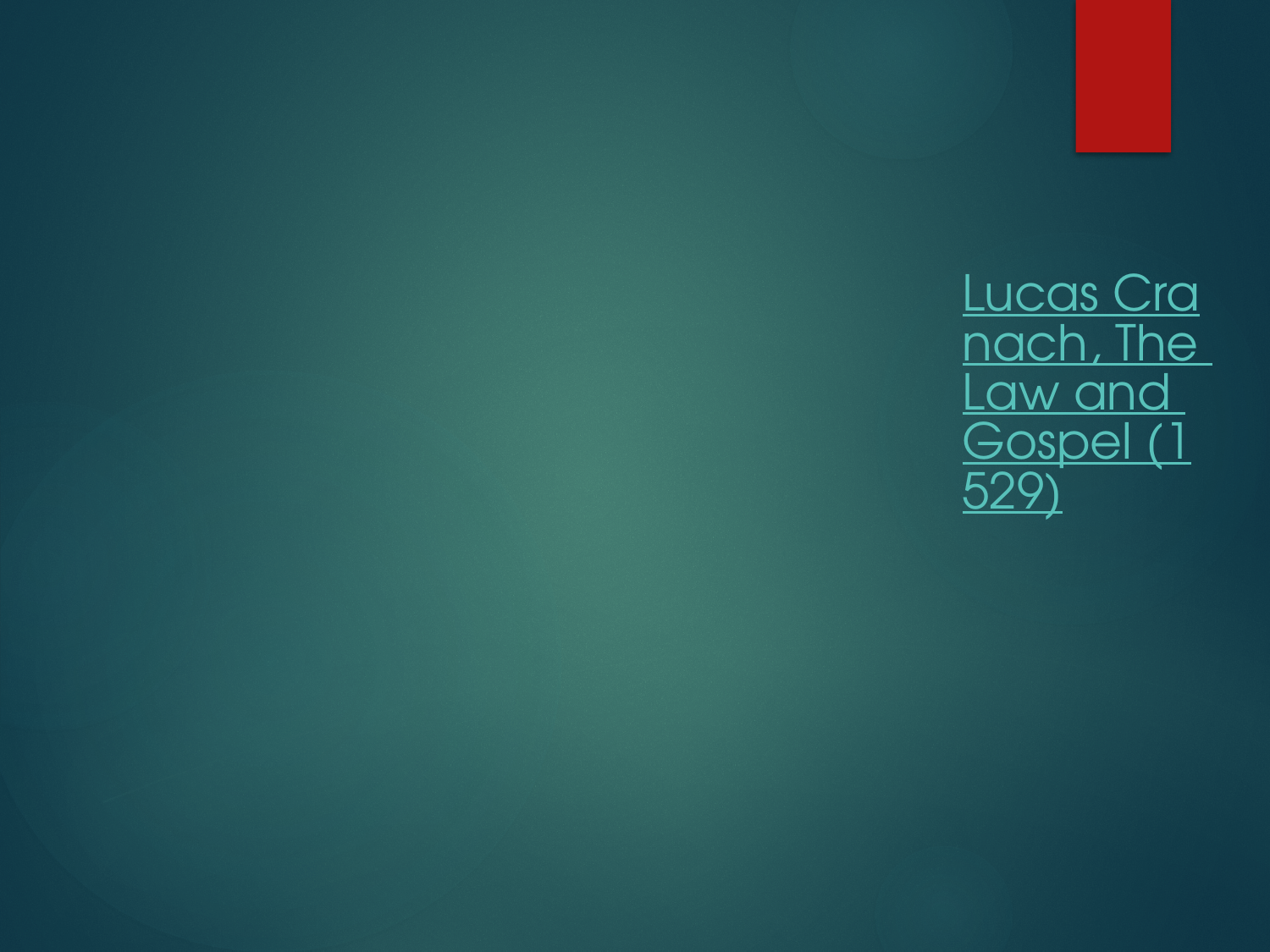

# Lucas Cranach, The Law and Gospel (1529)